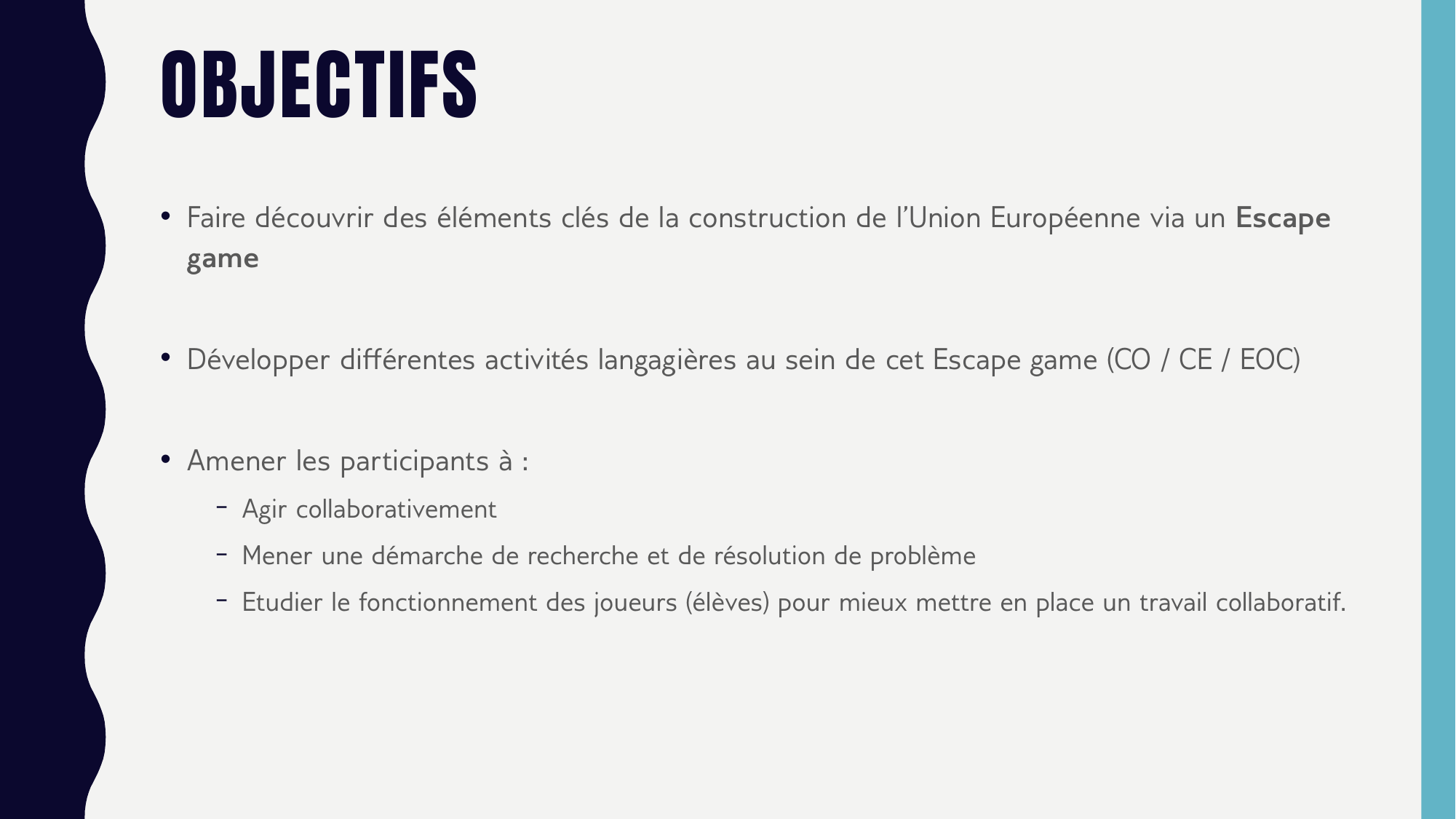

# OBJECTIFS
Faire découvrir des éléments clés de la construction de l’Union Européenne via un Escape game

Développer différentes activités langagières au sein de cet Escape game (CO / CE / EOC)

Amener les participants à :
Agir collaborativement
Mener une démarche de recherche et de résolution de problème
Etudier le fonctionnement des joueurs (élèves) pour mieux mettre en place un travail collaboratif.